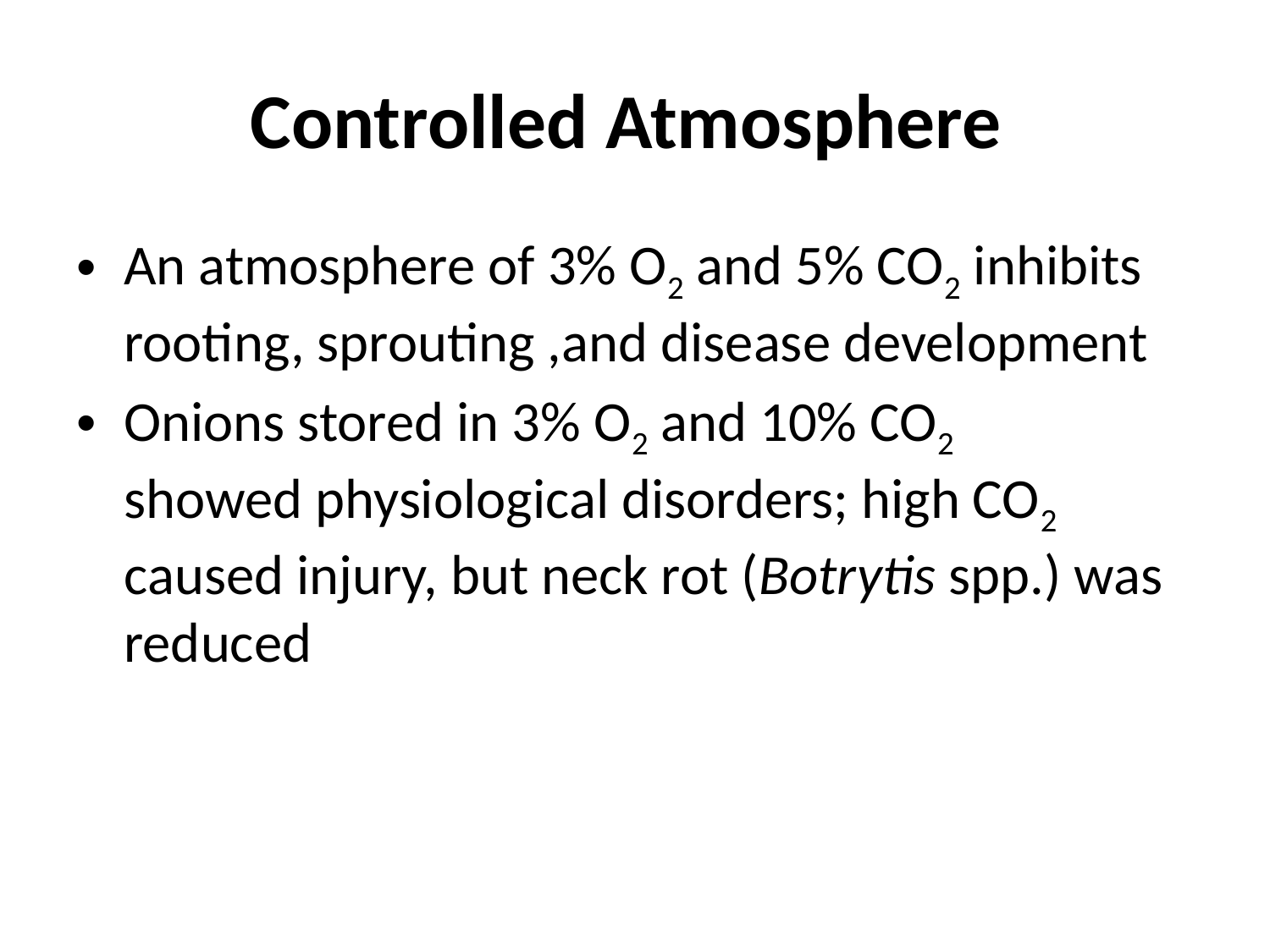

# Controlled Atmosphere
An atmosphere of 3% O2 and 5% CO2 inhibits
rooting, sprouting ,and disease development
Onions stored in 3% O2 and 10% CO2
showed physiological disorders; high CO2 caused injury, but neck rot (Botrytis spp.) was reduced